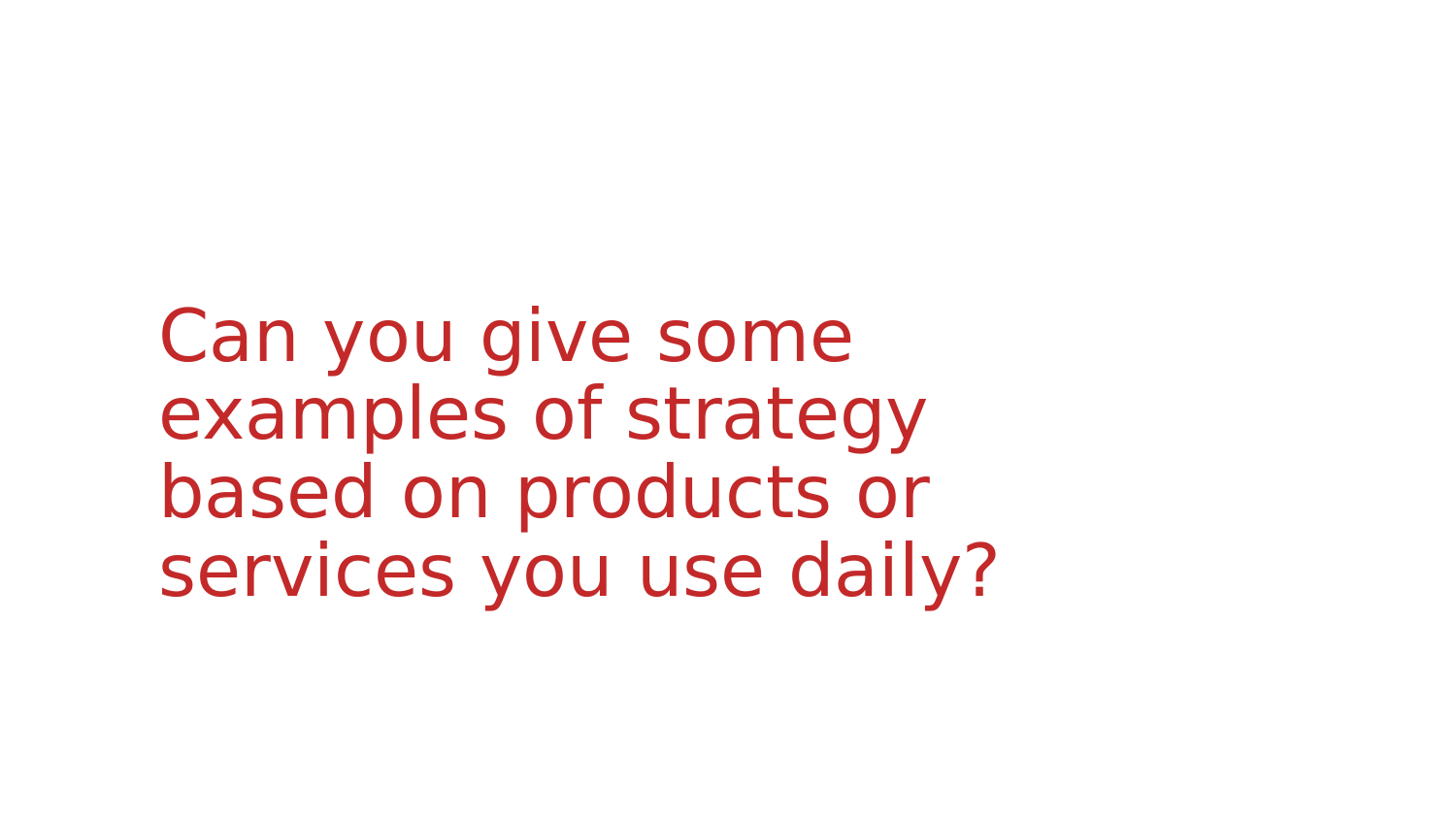

Can you give some examples of strategy based on products or services you use daily?